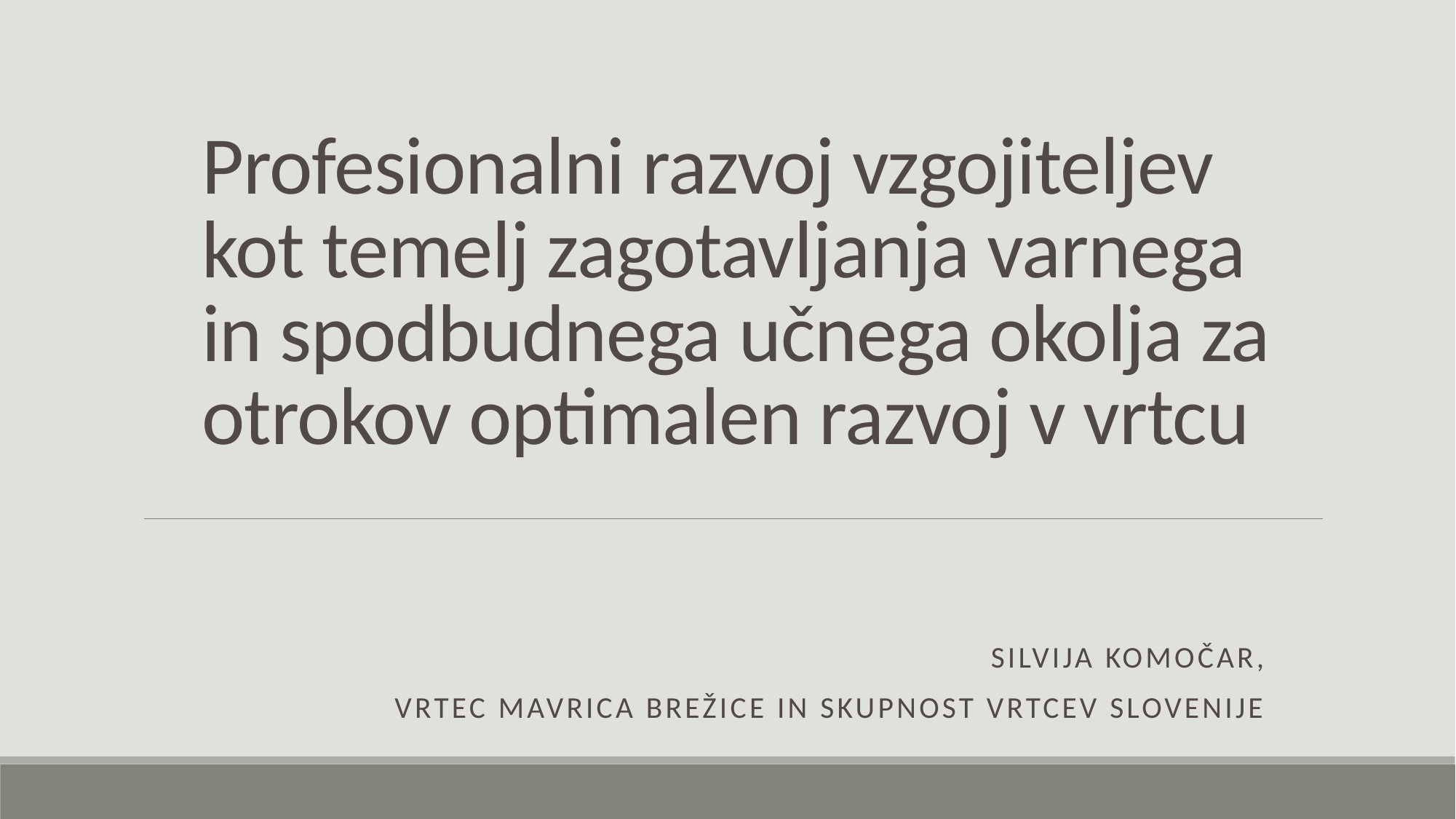

# Profesionalni razvoj vzgojiteljev kot temelj zagotavljanja varnega in spodbudnega učnega okolja za otrokov optimalen razvoj v vrtcu

                                      Silvija Komočar,
VRTEC MAVRICA BREŽICE in skupnost vrtcev slovenije